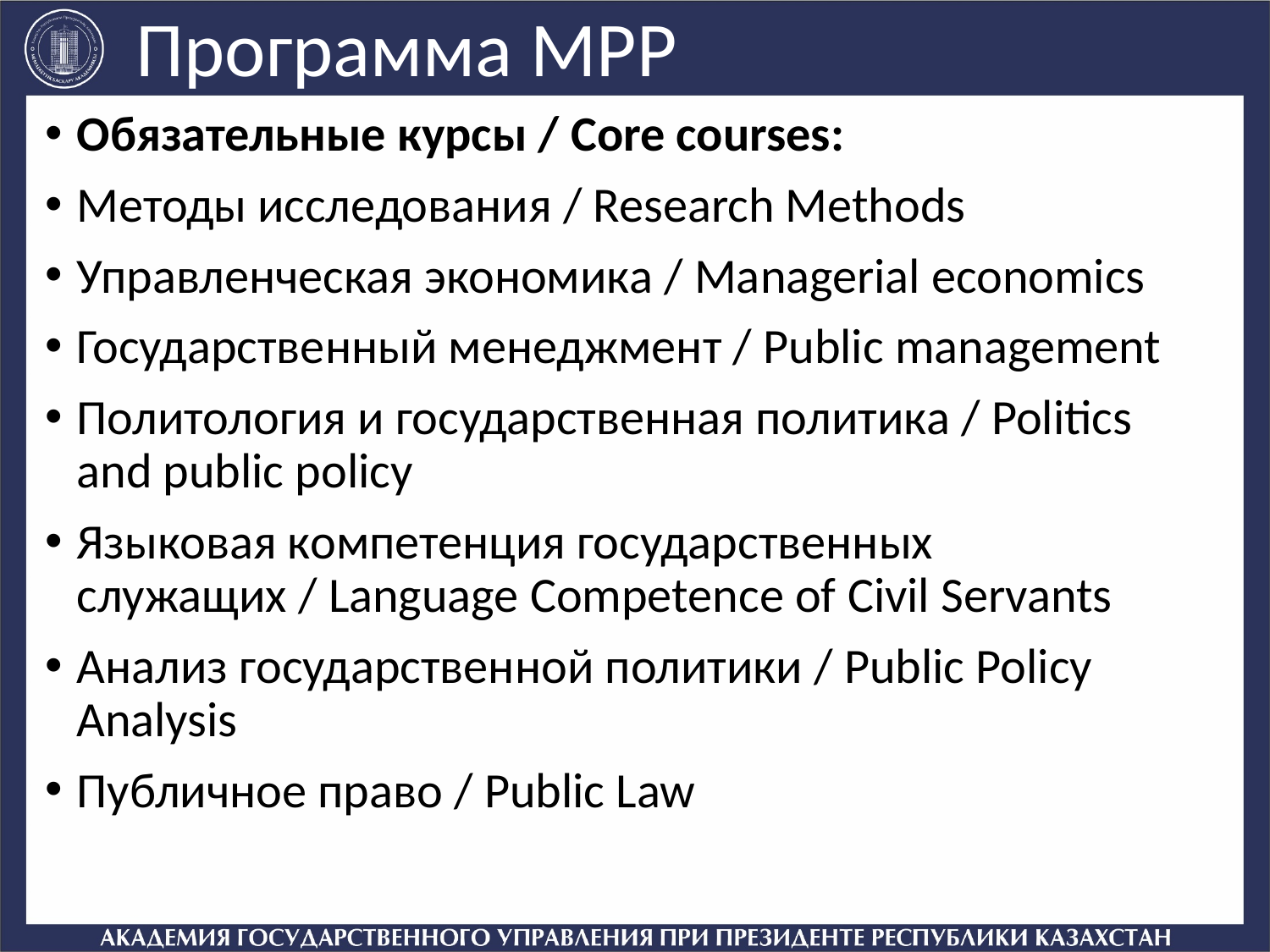

# Программа МРР
Обязательные курсы / Core courses:
Методы исследования / Research Methods
Управленческая экономика / Managerial economics
Государственный менеджмент / Public management
Политология и государственная политика / Politics and public policy
Языковая компетенция государственных служащих / Language Competence of Civil Servants
Анализ государственной политики / Public Policy Analysis
Публичное право / Public Law